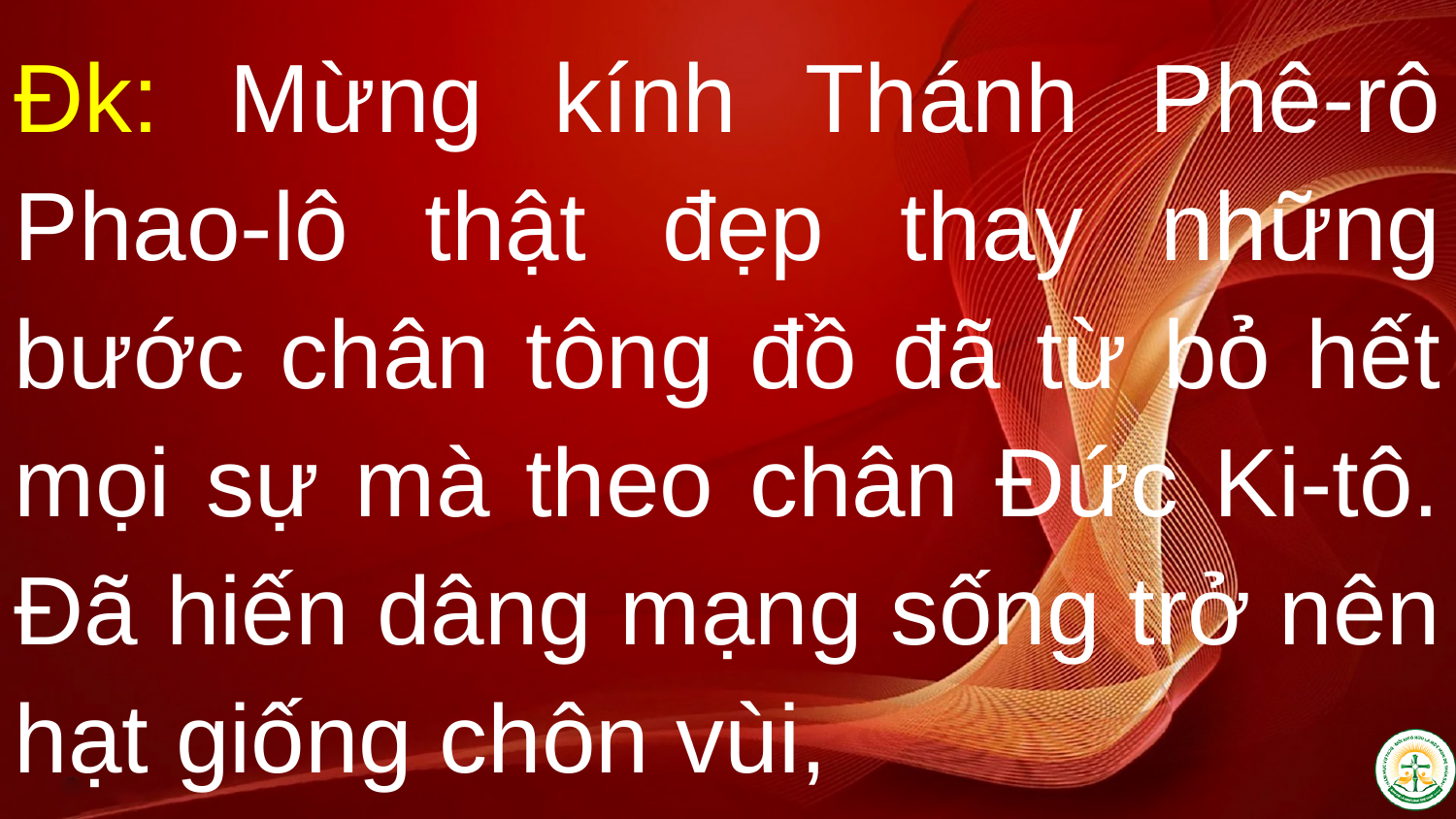

Đk: Mừng kính Thánh Phê-rô Phao-lô thật đẹp thay những bước chân tông đồ đã từ bỏ hết mọi sự mà theo chân Đức Ki-tô. Đã hiến dâng mạng sống trở nên hạt giống chôn vùi,